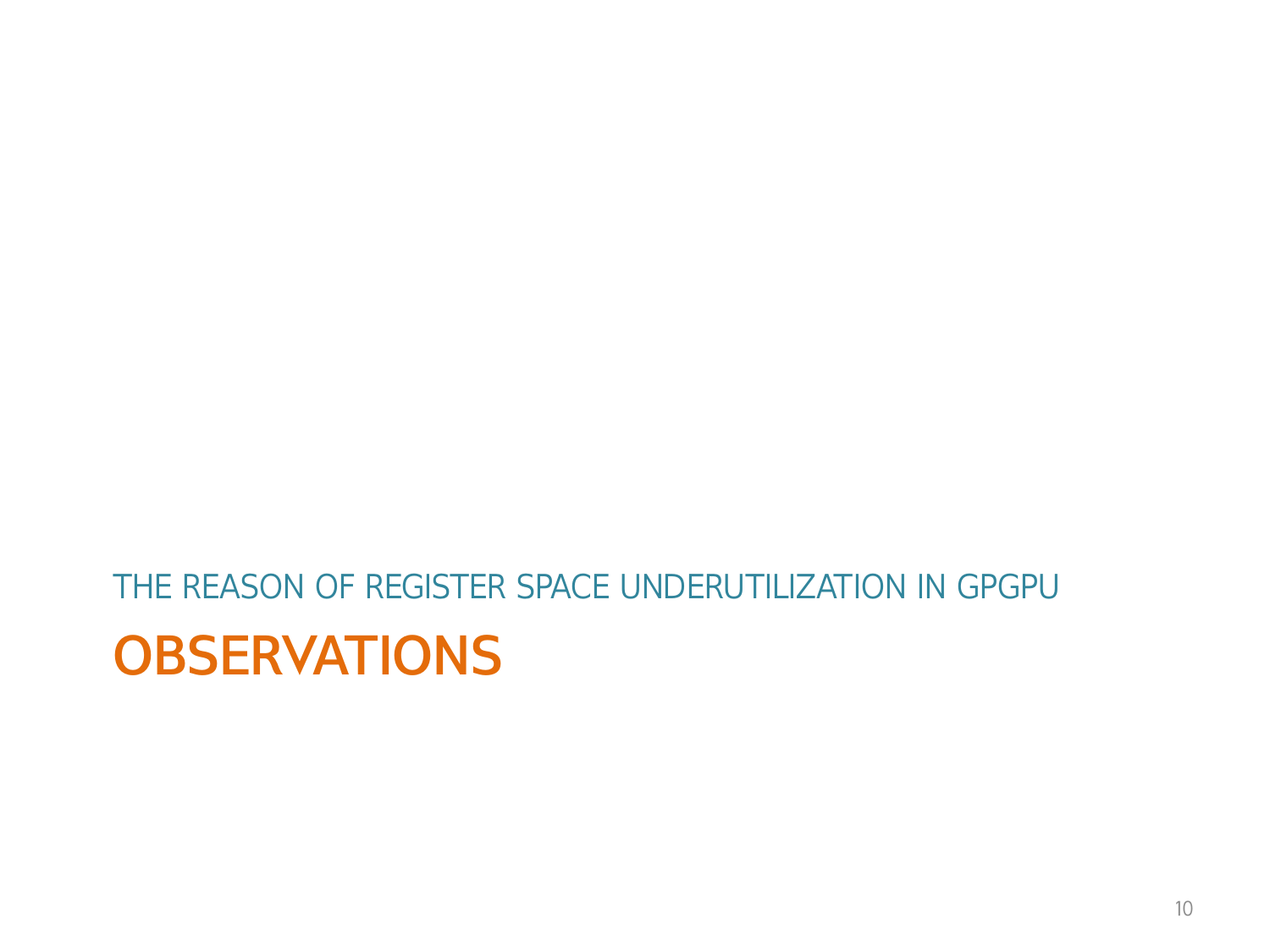

THE REASON OF REGISTER SPACE UNDERUTILIZATION IN GPGPU
# Observations
10